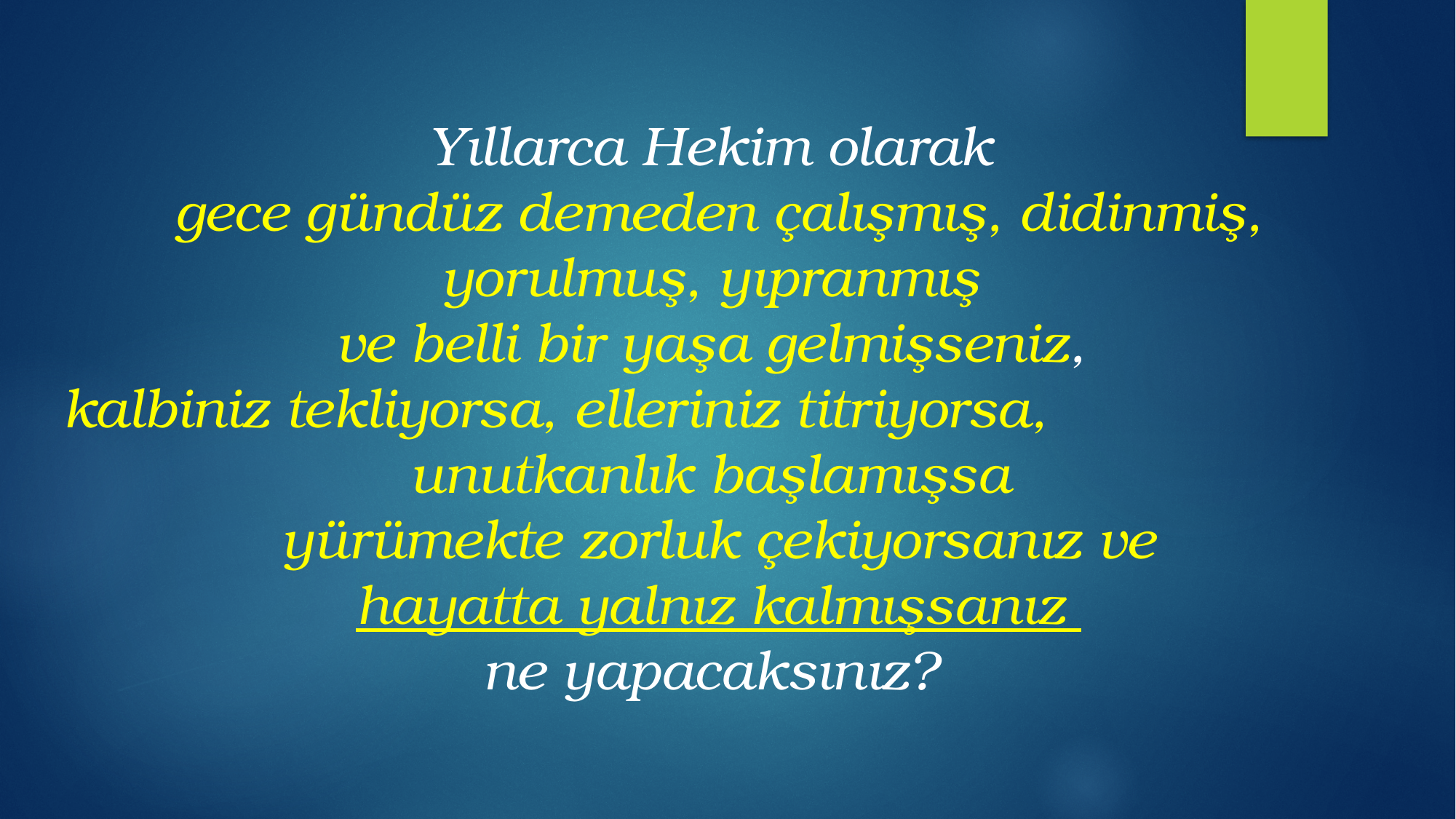

Yıllarca Hekim olarak
gece gündüz demeden çalışmış, didinmiş, yorulmuş, yıpranmış
ve belli bir yaşa gelmişseniz,
kalbiniz tekliyorsa, elleriniz titriyorsa,                     unutkanlık başlamışsa
yürümekte zorluk çekiyorsanız ve
hayatta yalnız kalmışsanız
ne yapacaksınız?